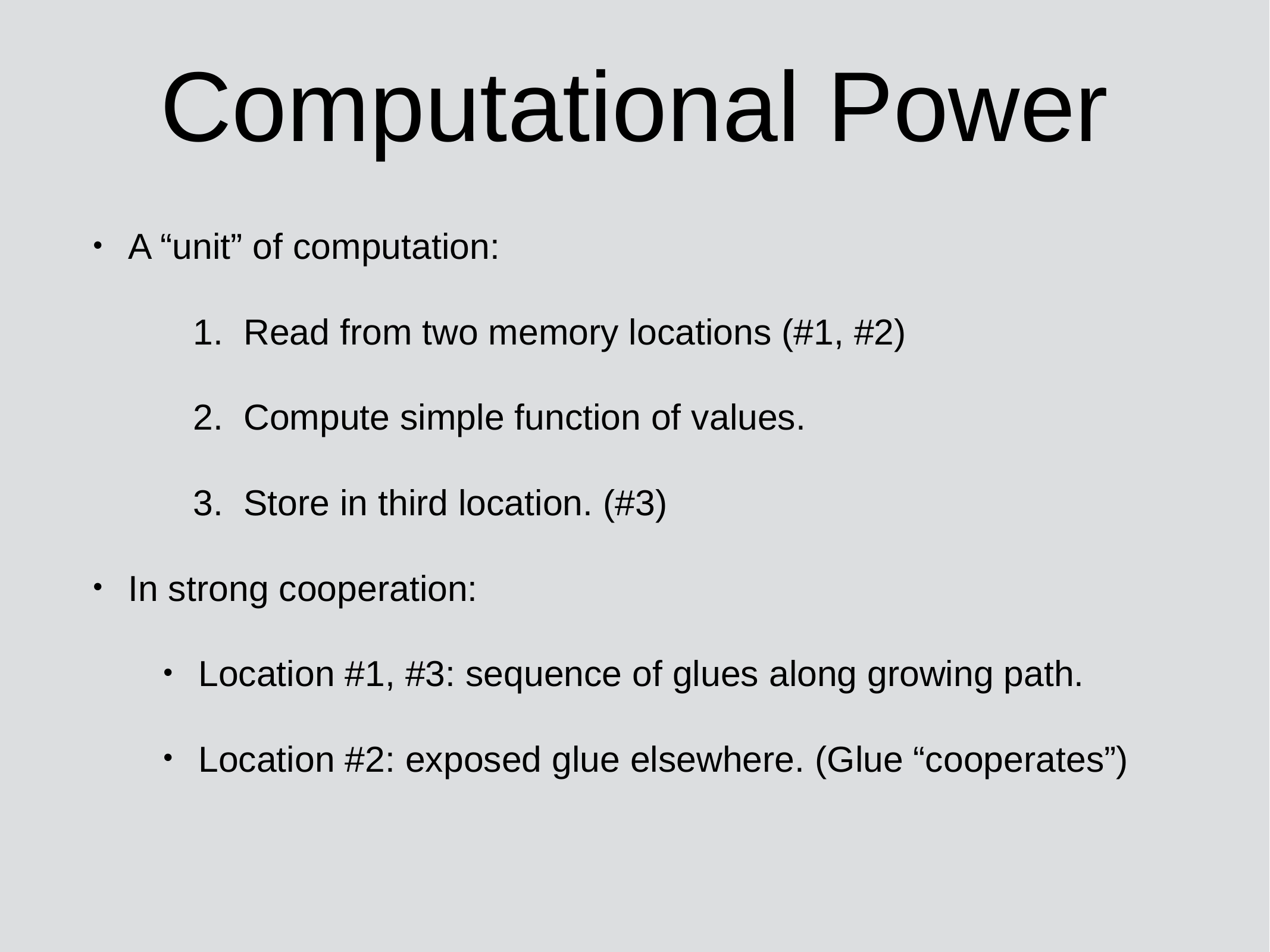

# Computational Power
A “unit” of computation:
Read from two memory locations (#1, #2)
Compute simple function of values.
Store in third location. (#3)
In strong cooperation:
Location #1, #3: sequence of glues along growing path.
Location #2: exposed glue elsewhere. (Glue “cooperates”)